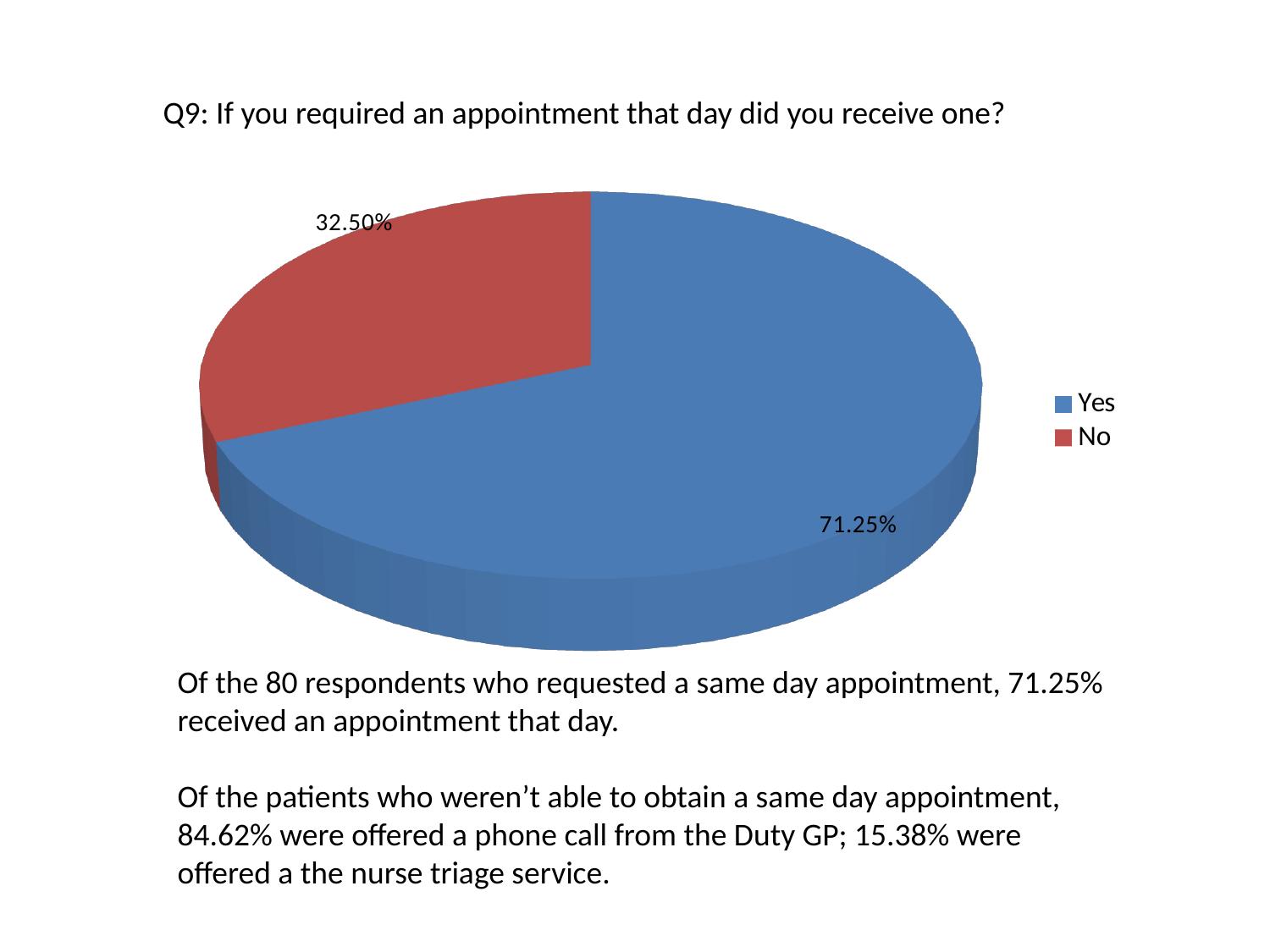

Q9: If you required an appointment that day did you receive one?

[unsupported chart]

Of the 80 respondents who requested a same day appointment, 71.25% received an appointment that day.

Of the patients who weren’t able to obtain a same day appointment, 84.62% were offered a phone call from the Duty GP; 15.38% were offered a the nurse triage service.